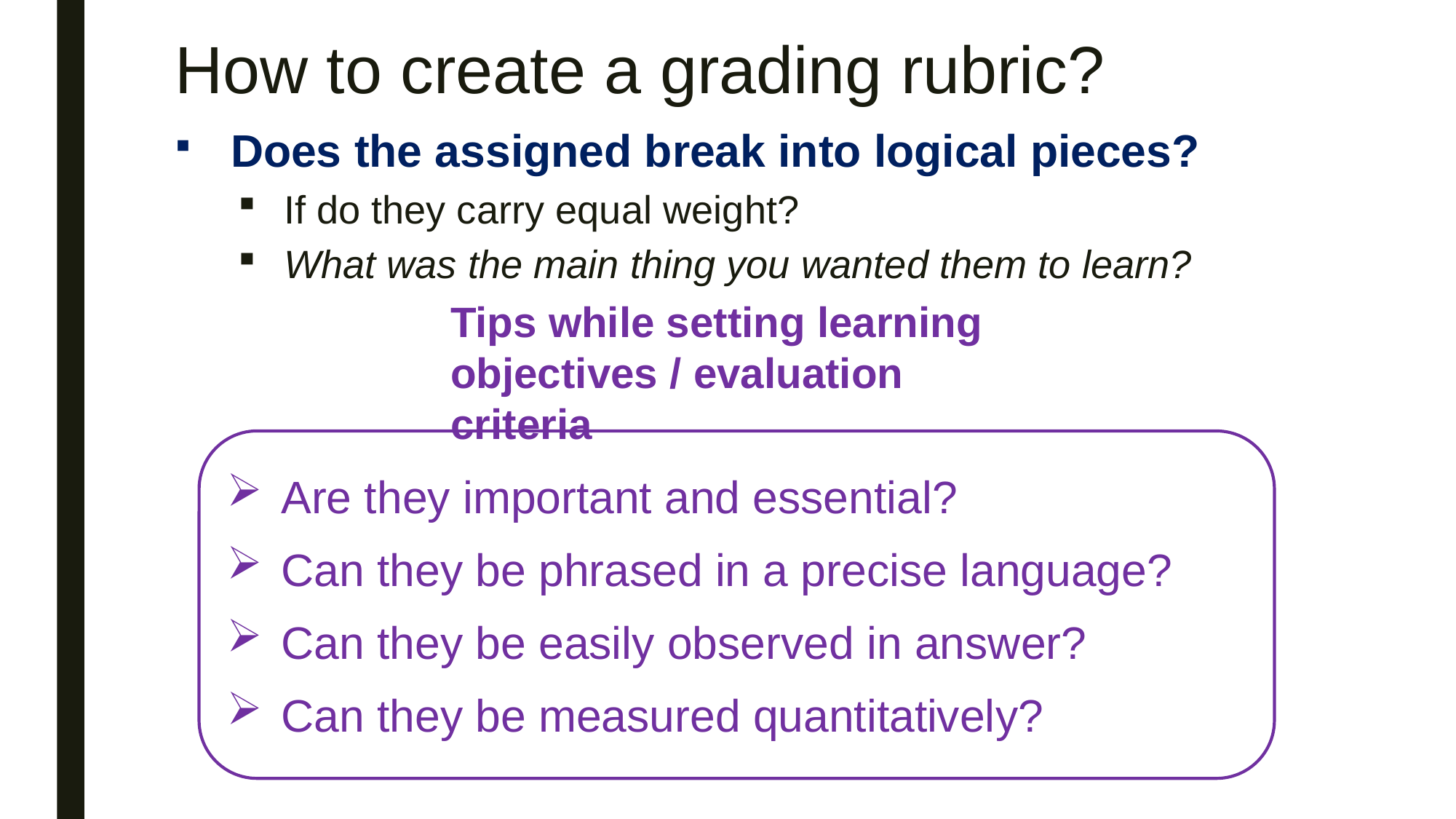

# How to create a grading rubric?
 Does the assigned break into logical pieces?
If do they carry equal weight?
What was the main thing you wanted them to learn?
Tips while setting learning objectives / evaluation criteria
Are they important and essential?
Can they be phrased in a precise language?
Can they be easily observed in answer?
Can they be measured quantitatively?